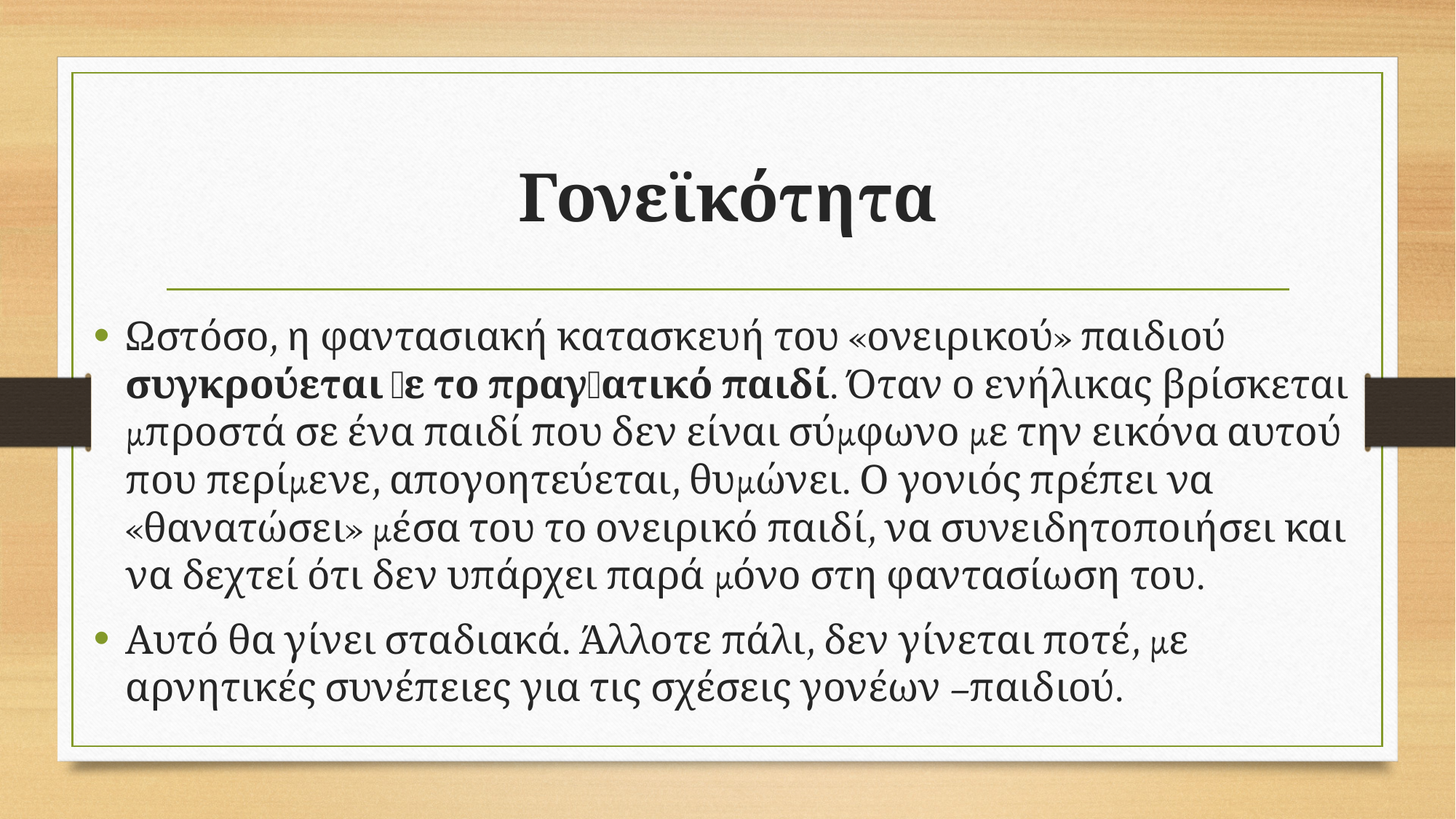

# Γονεϊκότητα
Ωστόσο, η φαντασιακή κατασκευή του «ονειρικού» παιδιού συγκρούεται με το πραγματικό παιδί. Όταν ο ενήλικας βρίσκεται μπροστά σε ένα παιδί που δεν είναι σύμφωνο με την εικόνα αυτού που περίμενε, απογοητεύεται, θυμώνει. Ο γονιός πρέπει να «θανατώσει» μέσα του το ονειρικό παιδί, να συνειδητοποιήσει και να δεχτεί ότι δεν υπάρχει παρά μόνο στη φαντασίωση του.
Αυτό θα γίνει σταδιακά. Άλλοτε πάλι, δεν γίνεται ποτέ, με αρνητικές συνέπειες για τις σχέσεις γονέων –παιδιού.